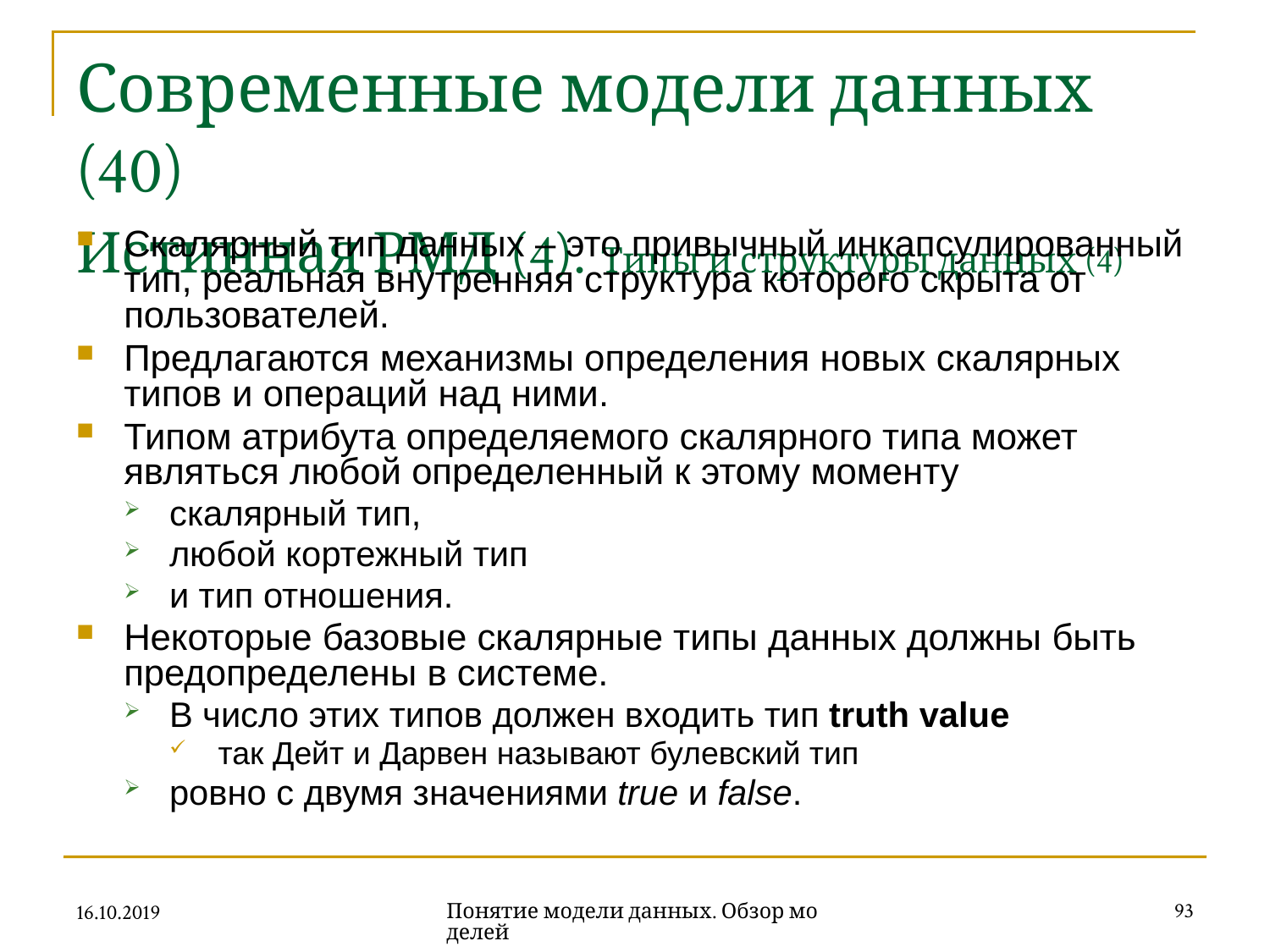

# Современные модели данных (40) Истинная РМД (4). Типы и структуры данных (4)
Скалярный тип данных – это привычный инкапсулированный тип, реальная внутренняя структура которого скрыта от пользователей.
Предлагаются механизмы определения новых скалярных типов и операций над ними.
Типом атрибута определяемого скалярного типа может являться любой определенный к этому моменту
скалярный тип,
любой кортежный тип
и тип отношения.
Некоторые базовые скалярные типы данных должны быть предопределены в системе.
В число этих типов должен входить тип truth value
так Дейт и Дарвен называют булевский тип
ровно с двумя значениями true и false.
16.10.2019
93
Понятие модели данных. Обзор моделей